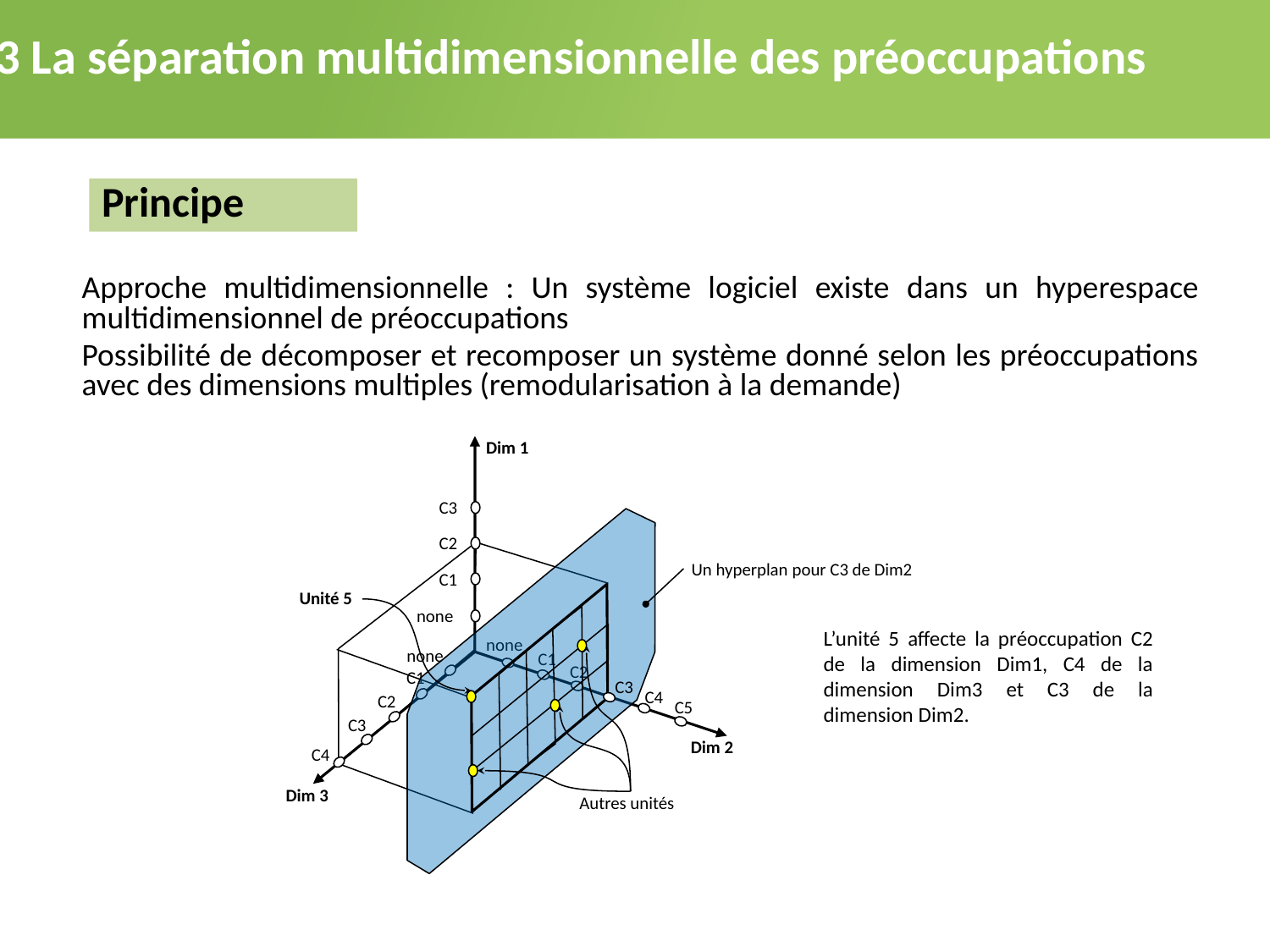

2.3 La séparation multidimensionnelle des préoccupations
Principe
Approche multidimensionnelle : Un système logiciel existe dans un hyperespace multidimensionnel de préoccupations
Possibilité de décomposer et recomposer un système donné selon les préoccupations avec des dimensions multiples (remodularisation à la demande)

Dim 1
C3

C2

Un hyperplan pour C3 de Dim2
C1

Unité 5
none

L’unité 5 affecte la préoccupation C2 de la dimension Dim1, C4 de la dimension Dim3 et C3 de la dimension Dim2.
none

none
C1

C2

C1

C3

C4

C2

C5

C3

Dim 2
C4

Dim 3
Autres unités